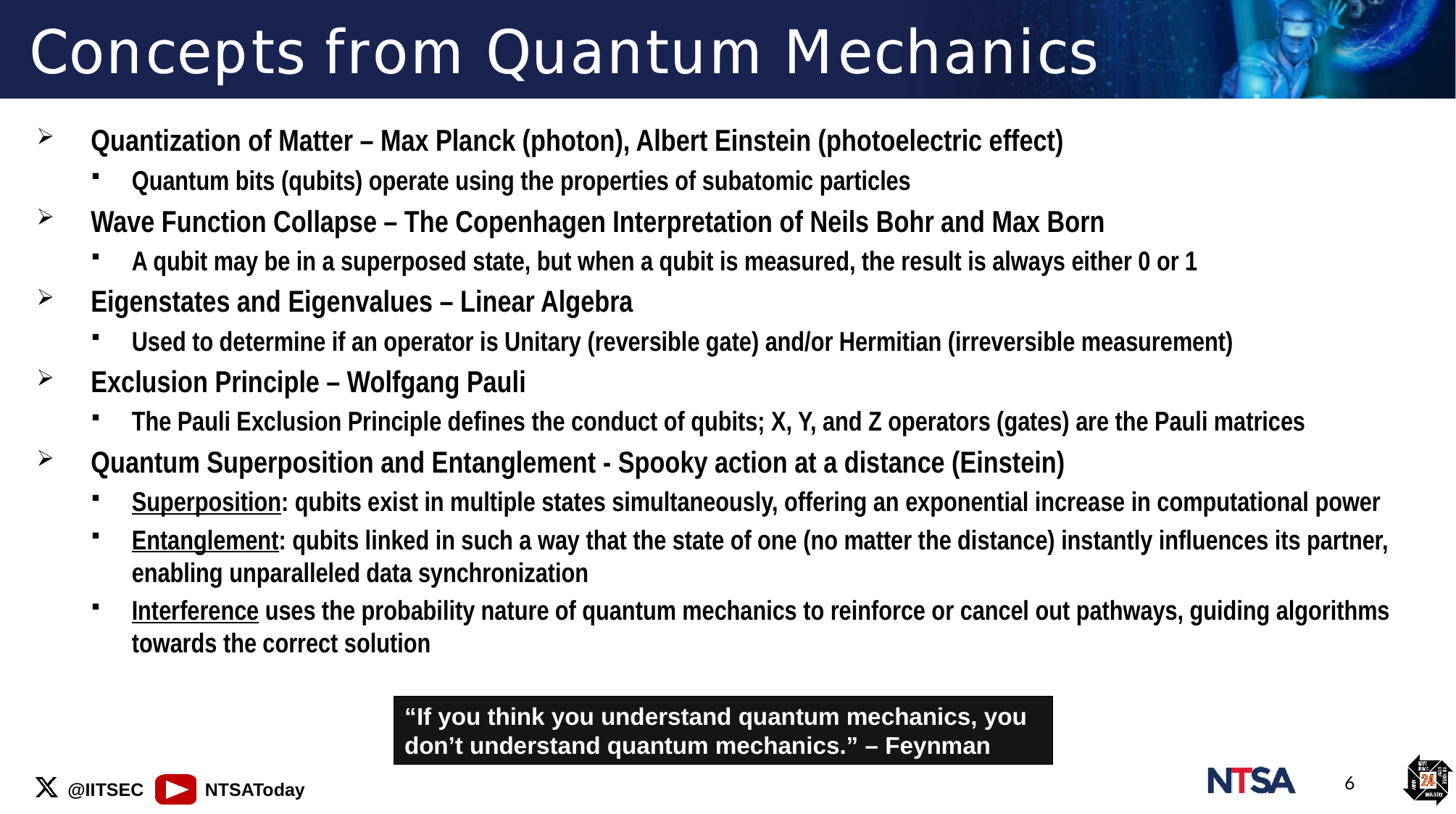

# Concepts from Quantum Mechanics
Quantization of Matter – Max Planck (photon), Albert Einstein (photoelectric effect)
Quantum bits (qubits) operate using the properties of subatomic particles
Wave Function Collapse – The Copenhagen Interpretation of Neils Bohr and Max Born
A qubit may be in a superposed state, but when a qubit is measured, the result is always either 0 or 1
Eigenstates and Eigenvalues – Linear Algebra
Used to determine if an operator is Unitary (reversible gate) and/or Hermitian (irreversible measurement)
Exclusion Principle – Wolfgang Pauli
The Pauli Exclusion Principle defines the conduct of qubits; X, Y, and Z operators (gates) are the Pauli matrices
Quantum Superposition and Entanglement - Spooky action at a distance (Einstein)
Superposition: qubits exist in multiple states simultaneously, offering an exponential increase in computational power
Entanglement: qubits linked in such a way that the state of one (no matter the distance) instantly influences its partner, enabling unparalleled data synchronization
Interference uses the probability nature of quantum mechanics to reinforce or cancel out pathways, guiding algorithms towards the correct solution
“If you think you understand quantum mechanics, you don’t understand quantum mechanics.” – Feynman
6
6